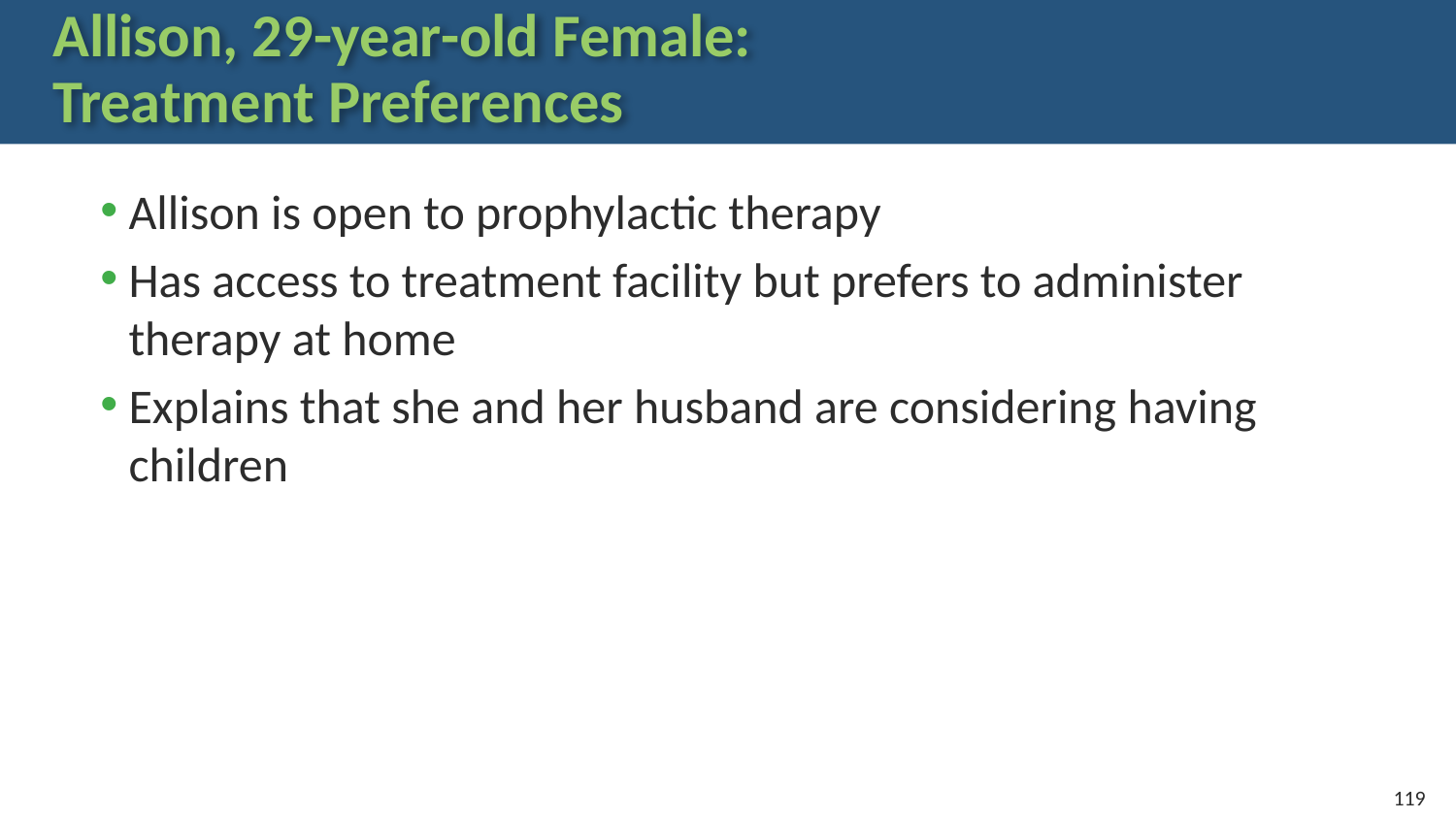

# Allison, 29-year-old Female: Treatment Preferences
Allison is open to prophylactic therapy
Has access to treatment facility but prefers to administer therapy at home
Explains that she and her husband are considering having children
119